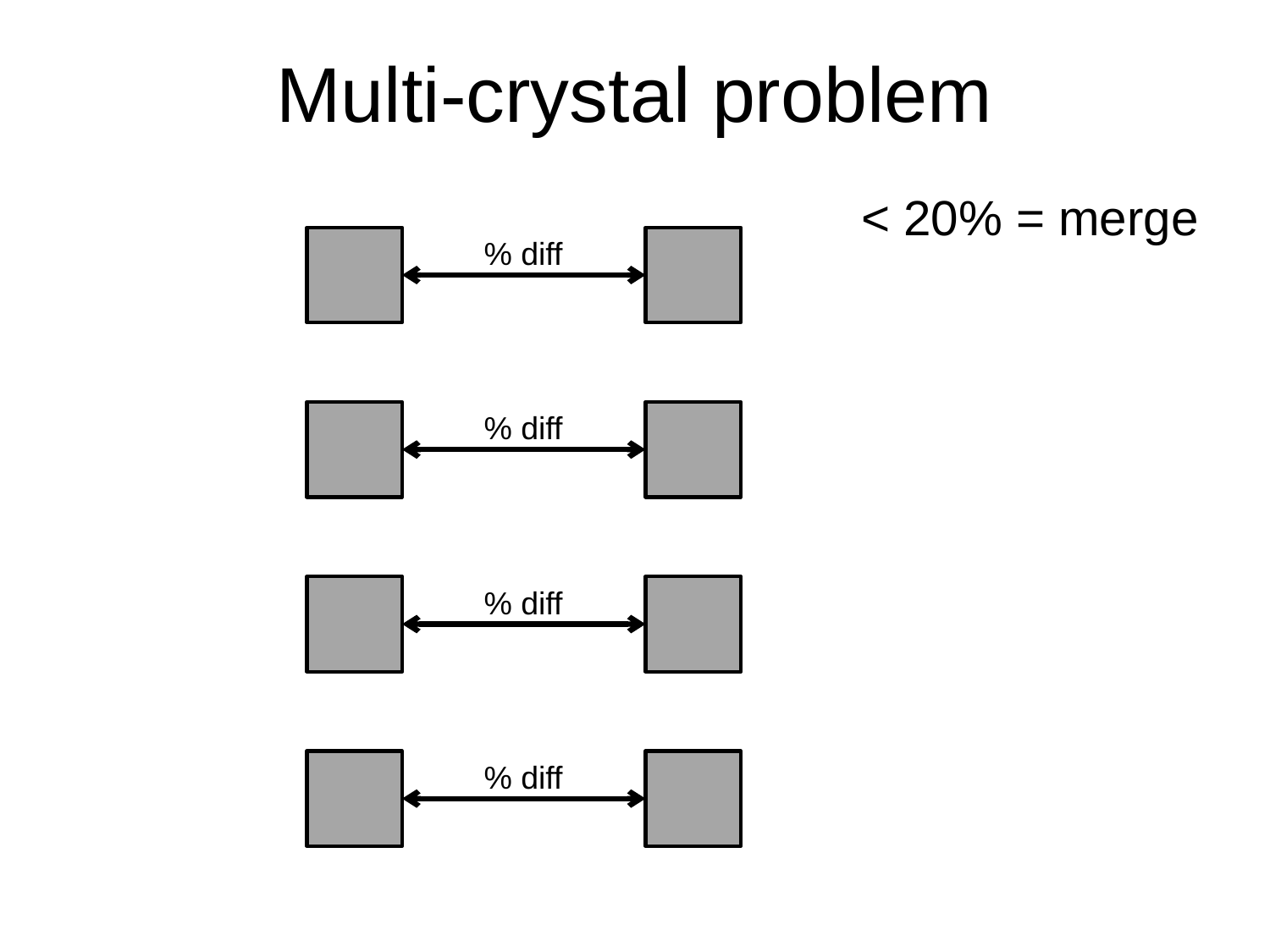

# Multi-crystal problem
< 20% = merge

% diff

% diff

% diff

% diff